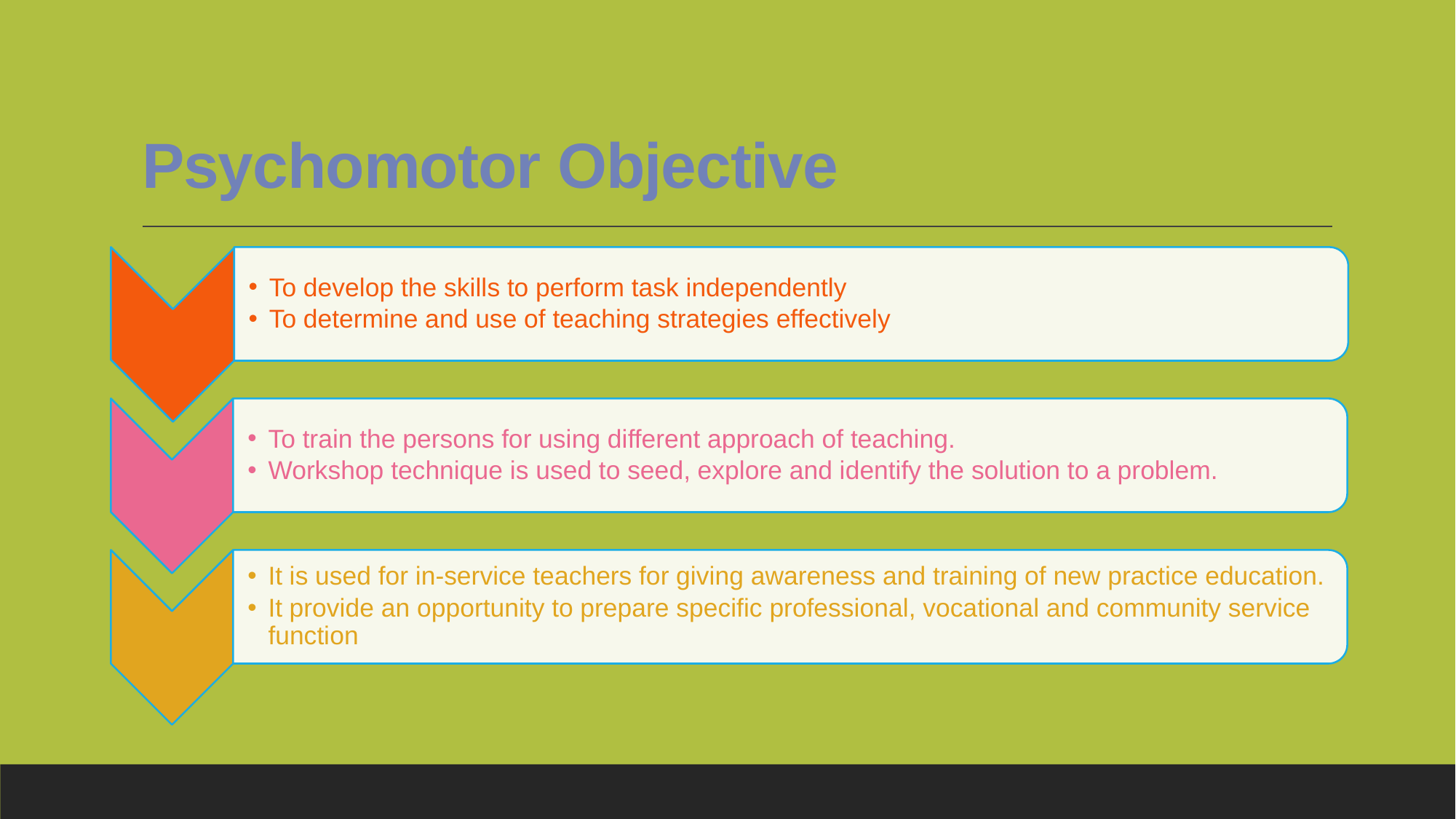

# Psychomotor Objective

To develop the skills to perform task independently
To determine and use of teaching strategies effectively

To train the persons for using different approach of teaching.
Workshop technique is used to seed, explore and identify the solution to a problem.

It is used for in-service teachers for giving awareness and training of new practice education.
It provide an opportunity to prepare specific professional, vocational and community service function